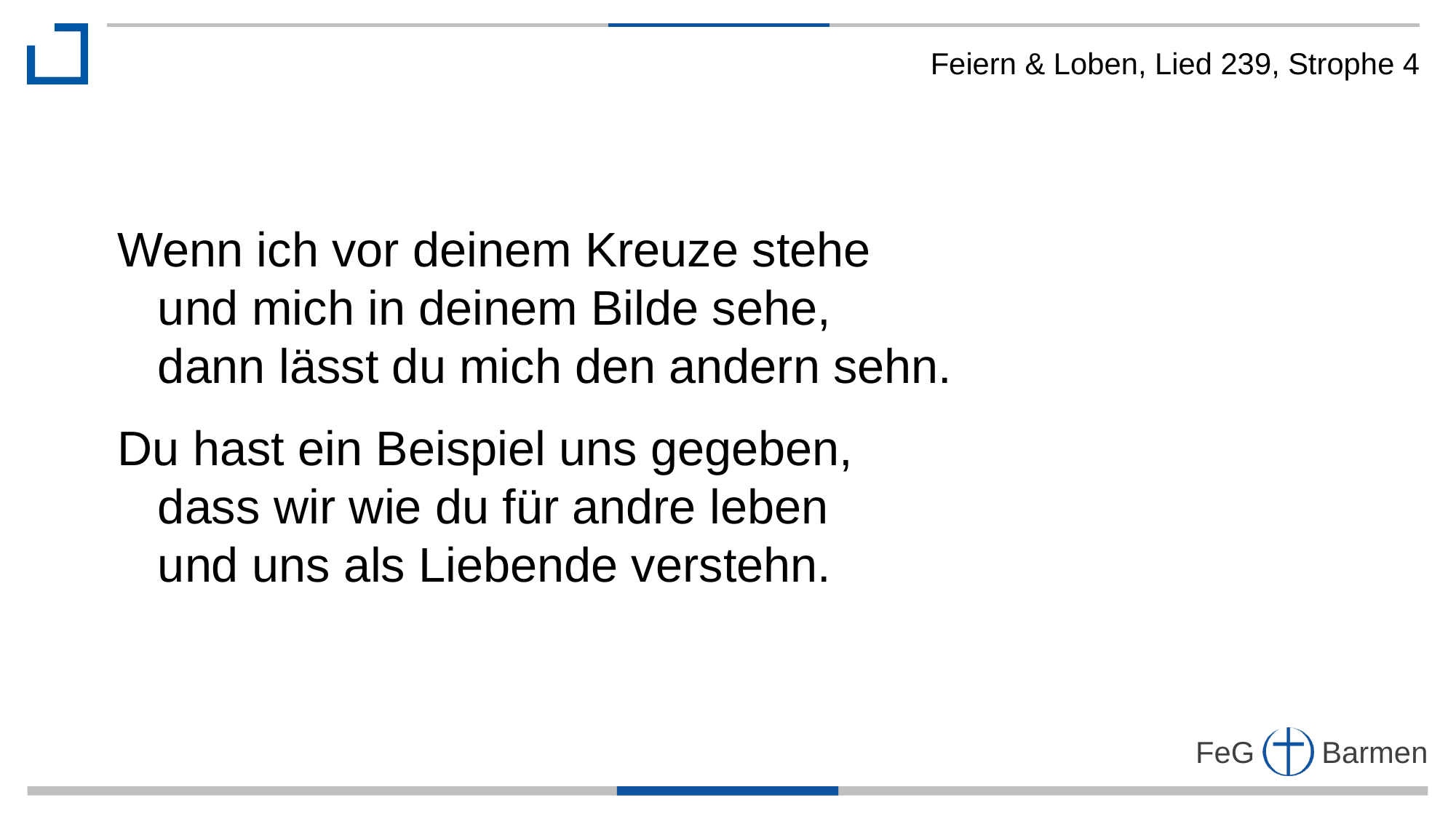

Feiern & Loben, Lied 239, Strophe 4
Wenn ich vor deinem Kreuze stehe
   und mich in deinem Bilde sehe,
   dann lässt du mich den andern sehn.
Du hast ein Beispiel uns gegeben,
   dass wir wie du für andre leben
   und uns als Liebende verstehn.